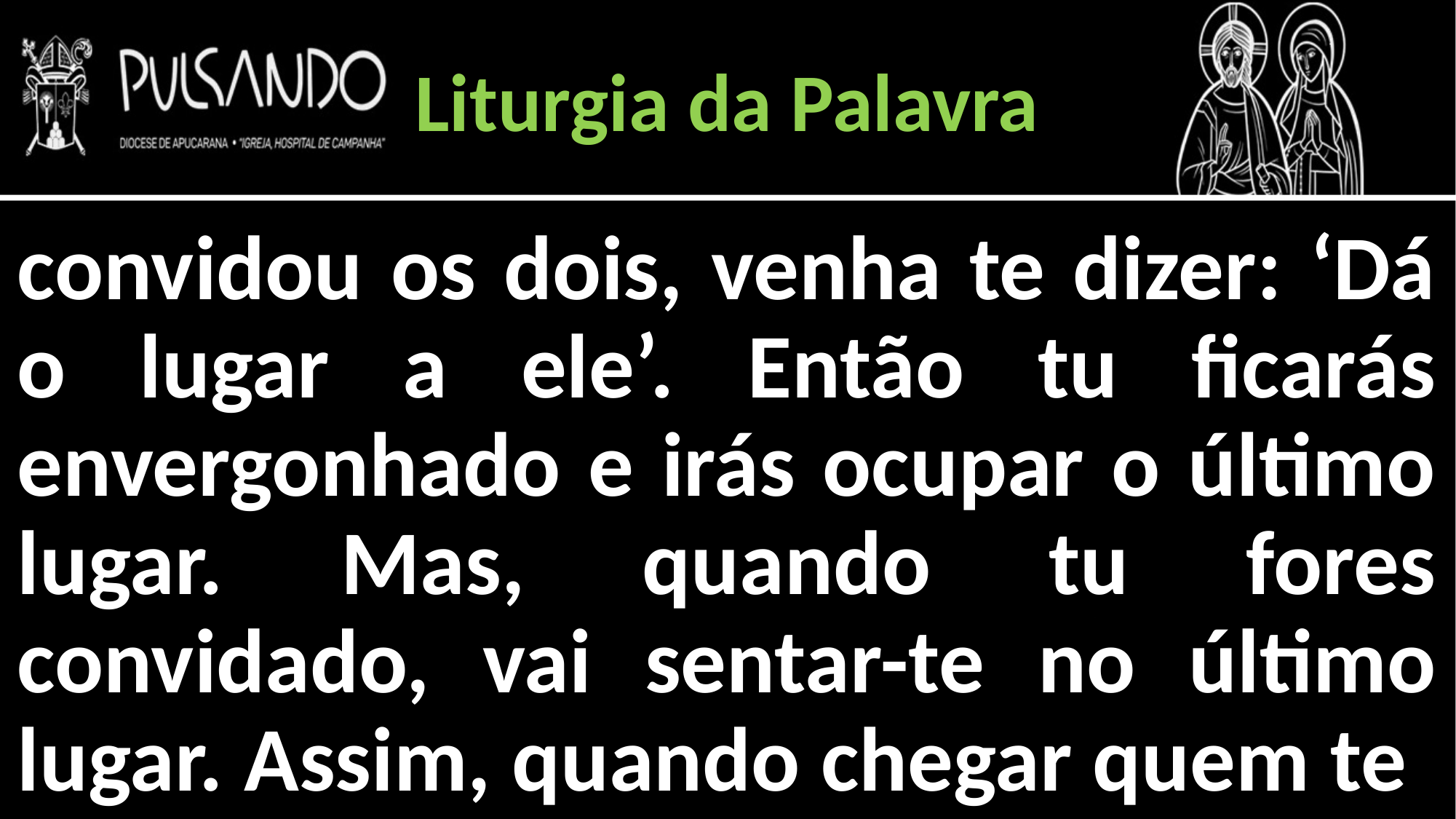

Liturgia da Palavra
convidou os dois, venha te dizer: ‘Dá o lugar a ele’. Então tu ficarás envergonhado e irás ocupar o último lugar. Mas, quando tu fores convidado, vai sentar-te no último lugar. Assim, quando chegar quem te